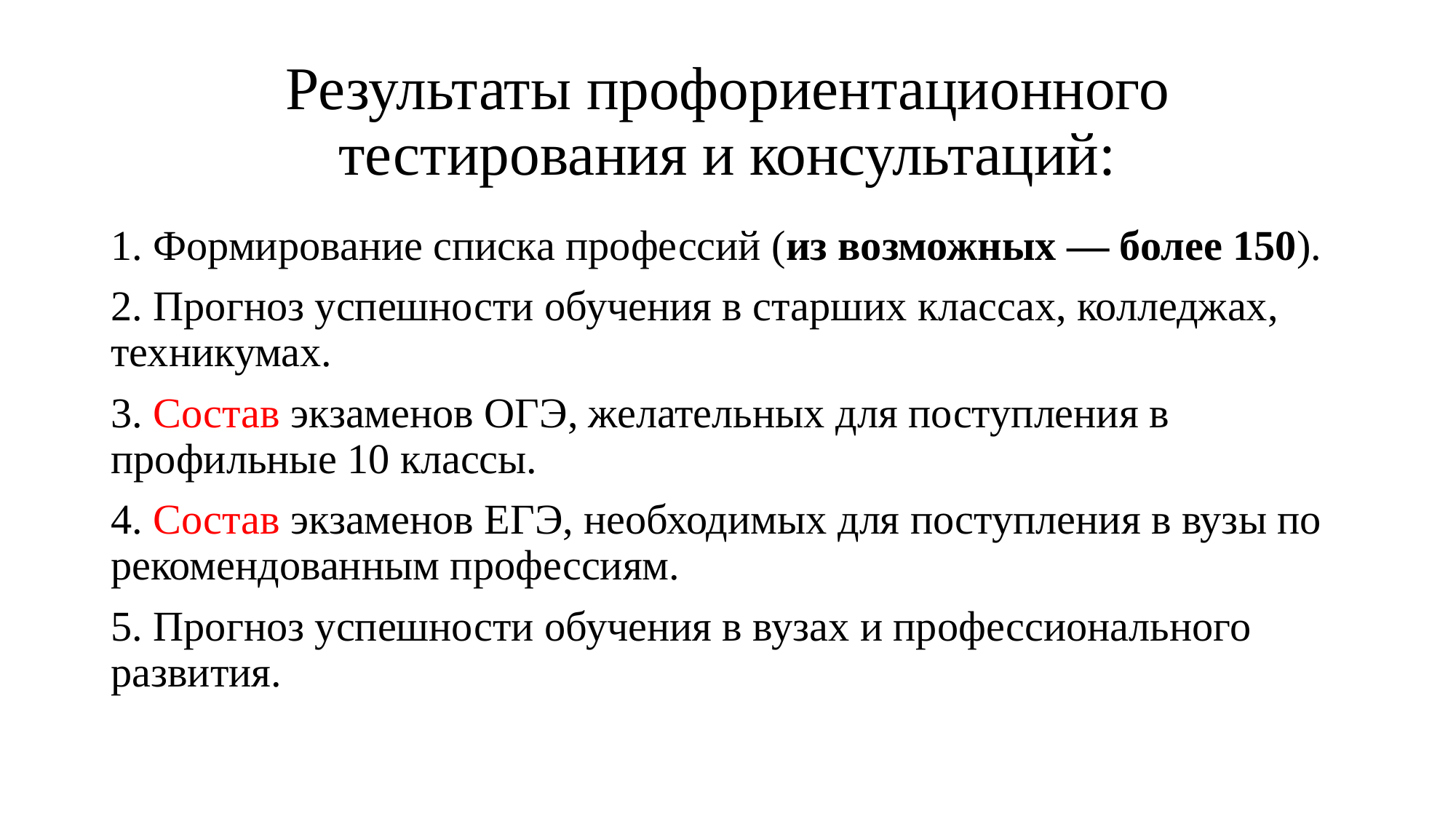

# Результаты профориентационного тестирования и консультаций:
1. Формирование списка профессий (из возможных — более 150).
2. Прогноз успешности обучения в старших классах, колледжах, техникумах.
3. Состав экзаменов ОГЭ, желательных для поступления в профильные 10 классы.
4. Состав экзаменов ЕГЭ, необходимых для поступления в вузы по рекомендованным профессиям.
5. Прогноз успешности обучения в вузах и профессионального развития.